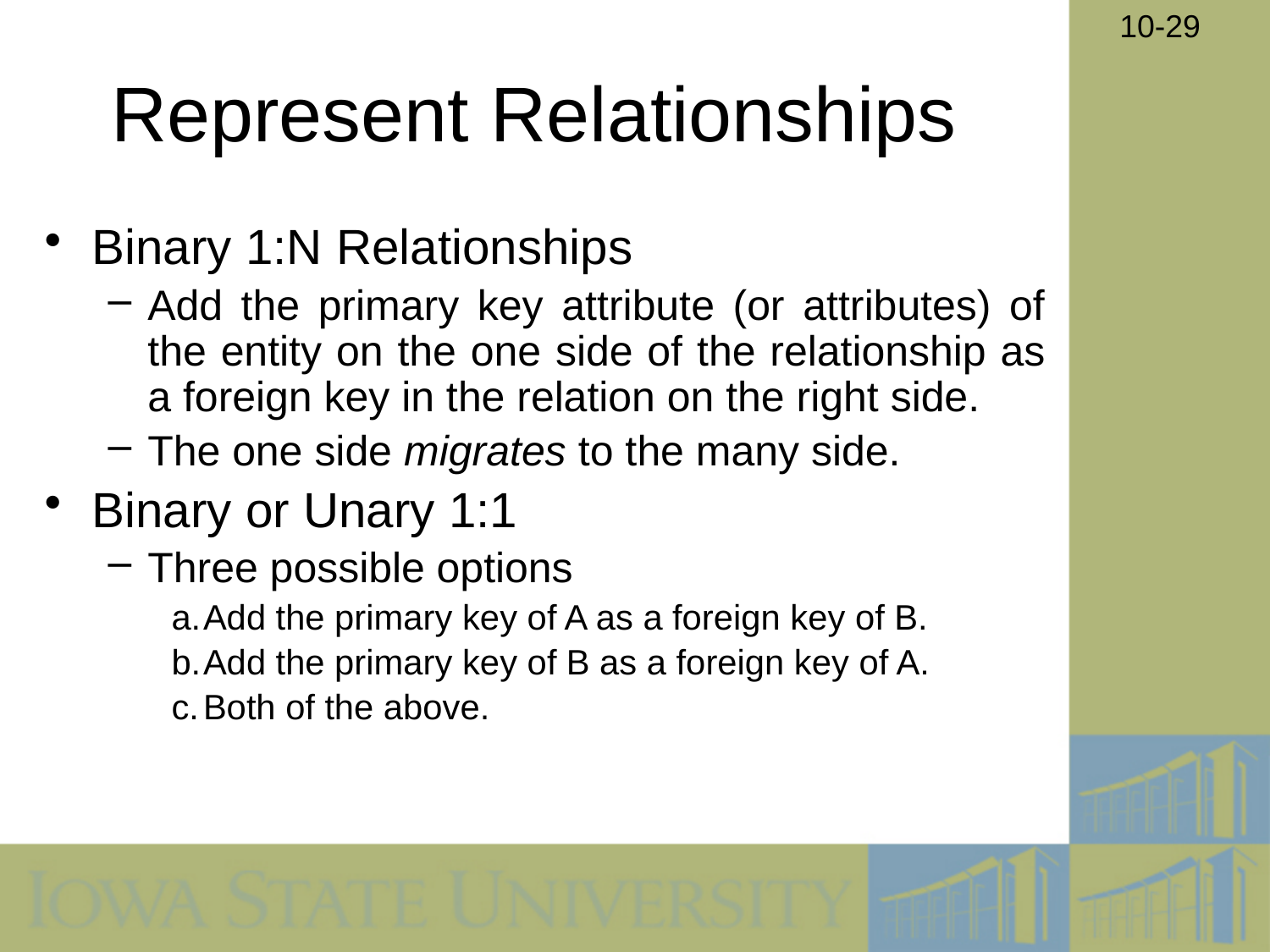

# Represent Relationships
Binary 1:N Relationships
Add the primary key attribute (or attributes) of the entity on the one side of the relationship as a foreign key in the relation on the right side.
The one side migrates to the many side.
Binary or Unary 1:1
Three possible options
Add the primary key of A as a foreign key of B.
Add the primary key of B as a foreign key of A.
Both of the above.